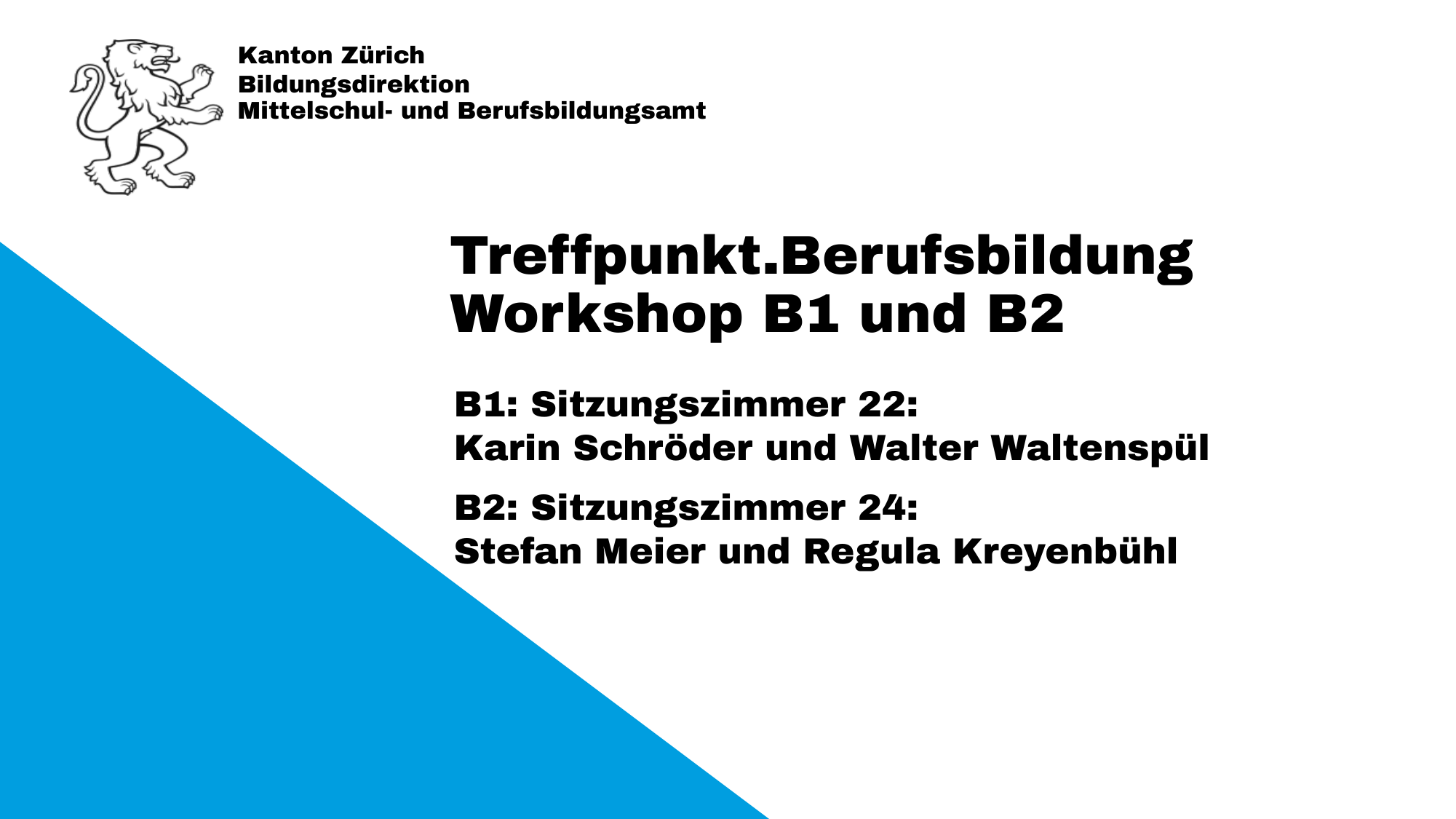

Treffpunkt.Berufsbildung
Workshop B1 und B2

B1: Sitzungszimmer 22:
Karin Schröder und Walter Waltenspül
B2: Sitzungszimmer 24:
Stefan Meier und Regula Kreyenbühl